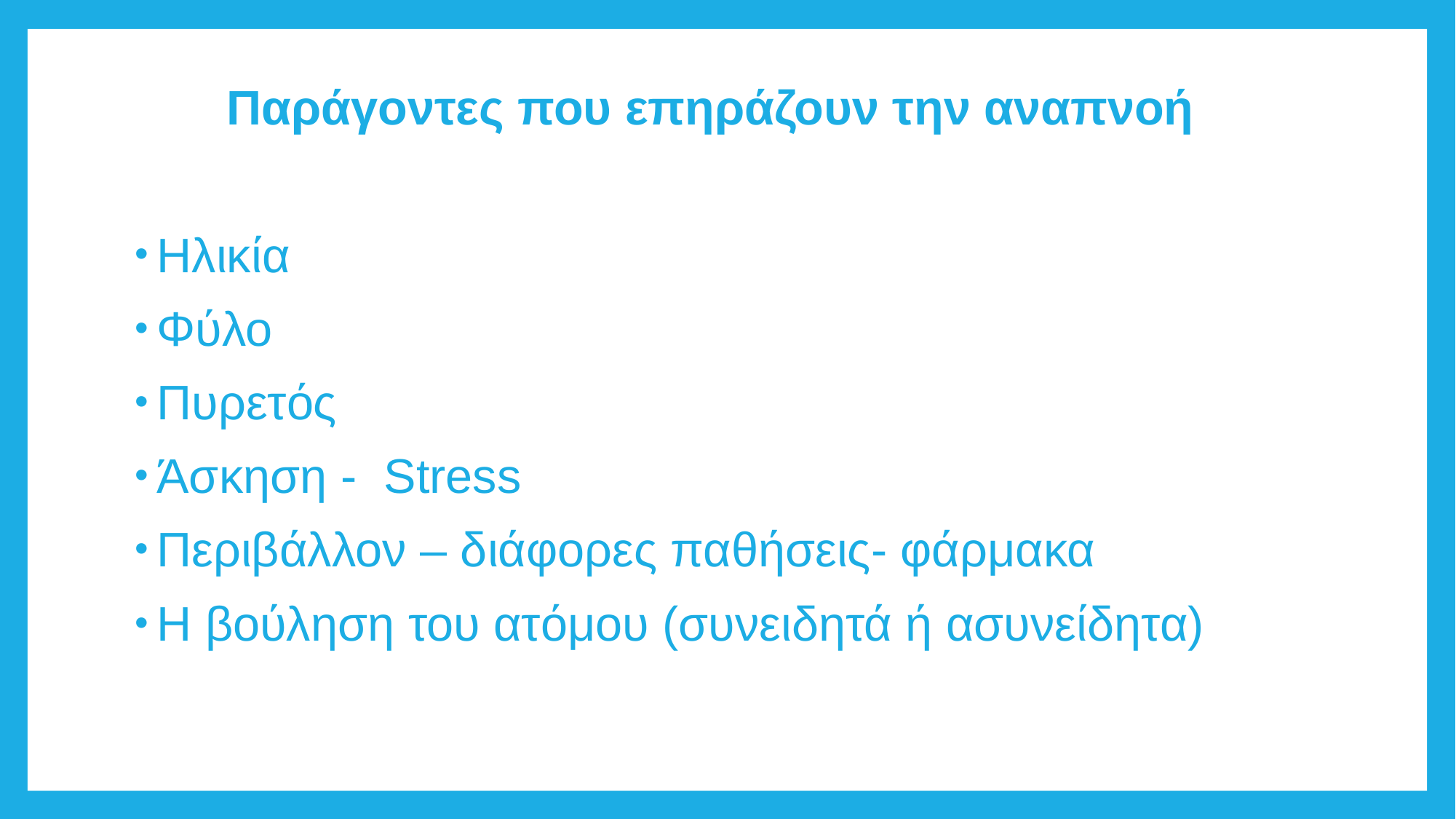

Παράγοντες που επηράζουν την αναπνοή

Ηλικία
Φύλο
Πυρετός
Άσκηση -  Stress
Περιβάλλον – διάφορες παθήσεις- φάρμακα
Η βούληση του ατόμου (συνειδητά ή ασυνείδητα)